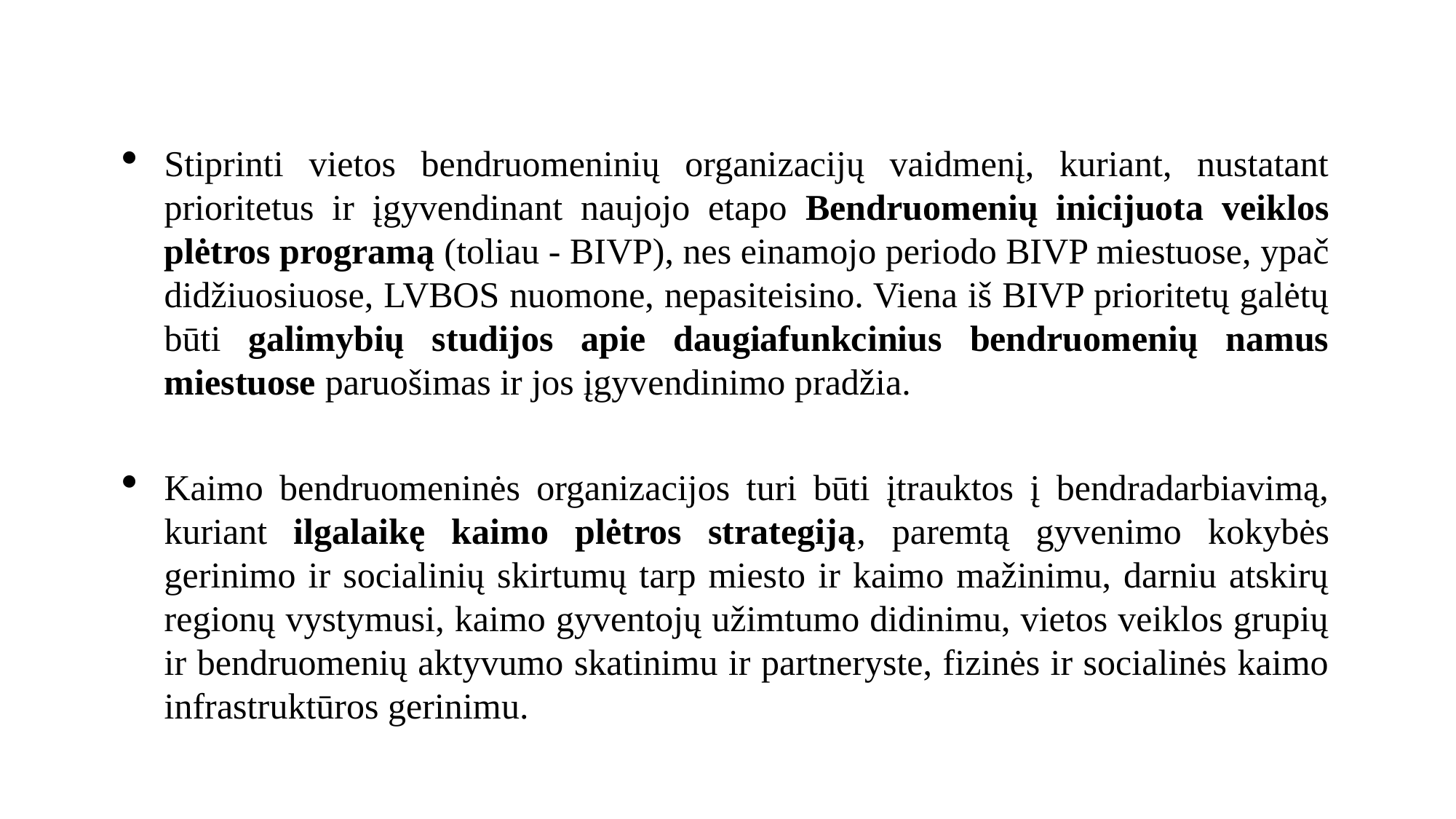

Stiprinti vietos bendruomeninių organizacijų vaidmenį, kuriant, nustatant prioritetus ir įgyvendinant naujojo etapo Bendruomenių inicijuota veiklos plėtros programą (toliau - BIVP), nes einamojo periodo BIVP miestuose, ypač didžiuosiuose, LVBOS nuomone, nepasiteisino. Viena iš BIVP prioritetų galėtų būti galimybių studijos apie daugiafunkcinius bendruomenių namus miestuose paruošimas ir jos įgyvendinimo pradžia.

Kaimo bendruomeninės organizacijos turi būti įtrauktos į bendradarbiavimą, kuriant ilgalaikę kaimo plėtros strategiją, paremtą gyvenimo kokybės gerinimo ir socialinių skirtumų tarp miesto ir kaimo mažinimu, darniu atskirų regionų vystymusi, kaimo gyventojų užimtumo didinimu, vietos veiklos grupių ir bendruomenių aktyvumo skatinimu ir partneryste, fizinės ir socialinės kaimo infrastruktūros gerinimu.